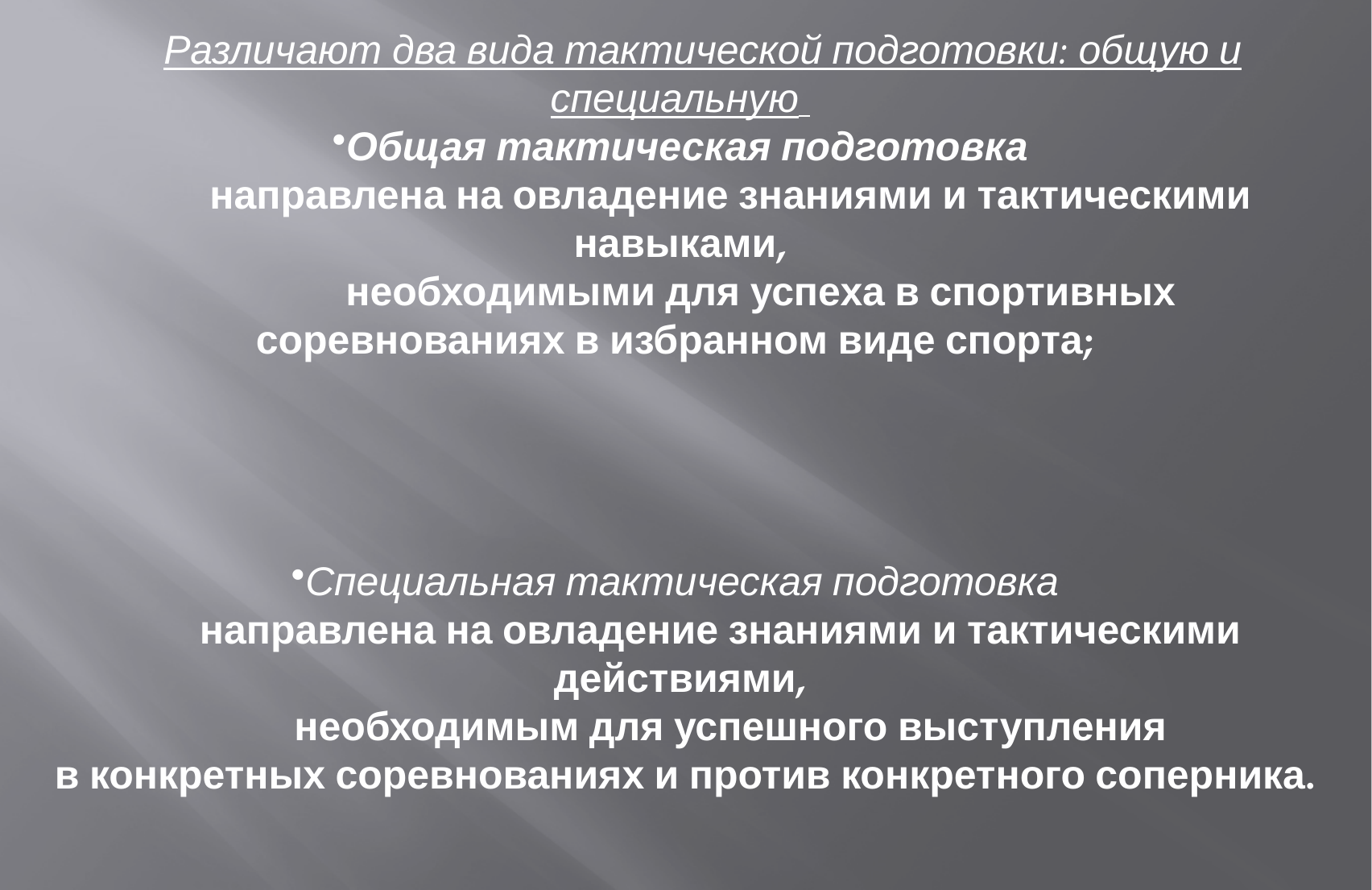

Различают два вида тактической подготовки: общую и специальную
Общая тактическая подготовка
          направлена на овладение знаниями и тактическими навыками,
                необходимыми для успеха в спортивных соревнованиях в избранном виде спорта;

Специальная тактическая подготовка
        направлена на овладение знаниями и тактическими действиями,
          необходимым для успешного выступления
 в конкретных соревнованиях и против конкретного соперника.